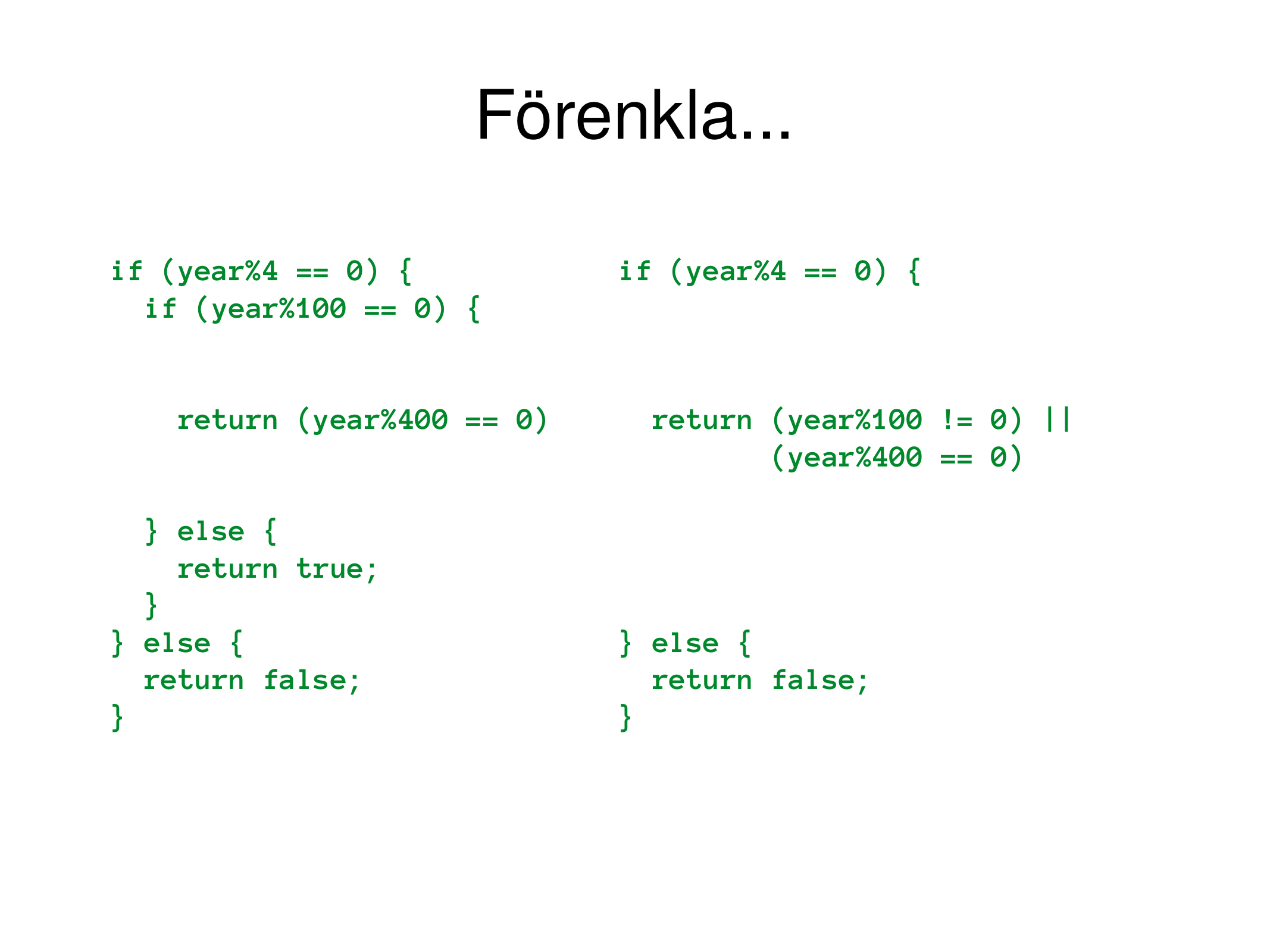

Förenkla...
if (year%4 == 0) {
  if (year%100 == 0) {

    return (year%400 == 0)

  } else {
    return true;
  }
} else {
  return false;
}
if (year%4 == 0) {

  return (year%100 != 0) ||
         (year%400 == 0)

} else {
  return false;
}